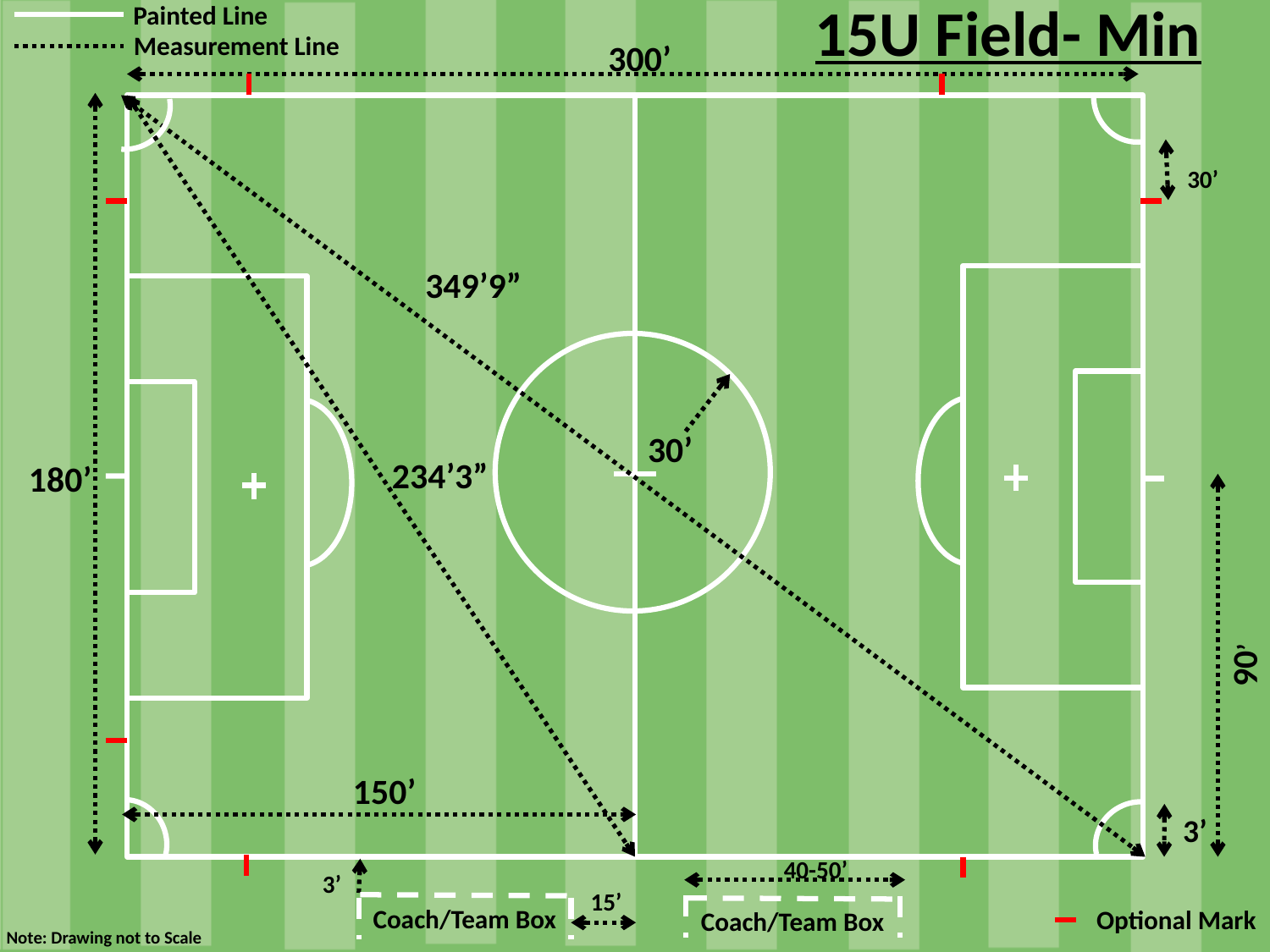

15U Field- Min
Painted Line
Measurement Line
300’

30’
349’9”

30’
234’3”
180’
90’
150’

3’
40-50’
3’
15’
Coach/Team Box
Optional Mark
Coach/Team Box
Note: Drawing not to Scale